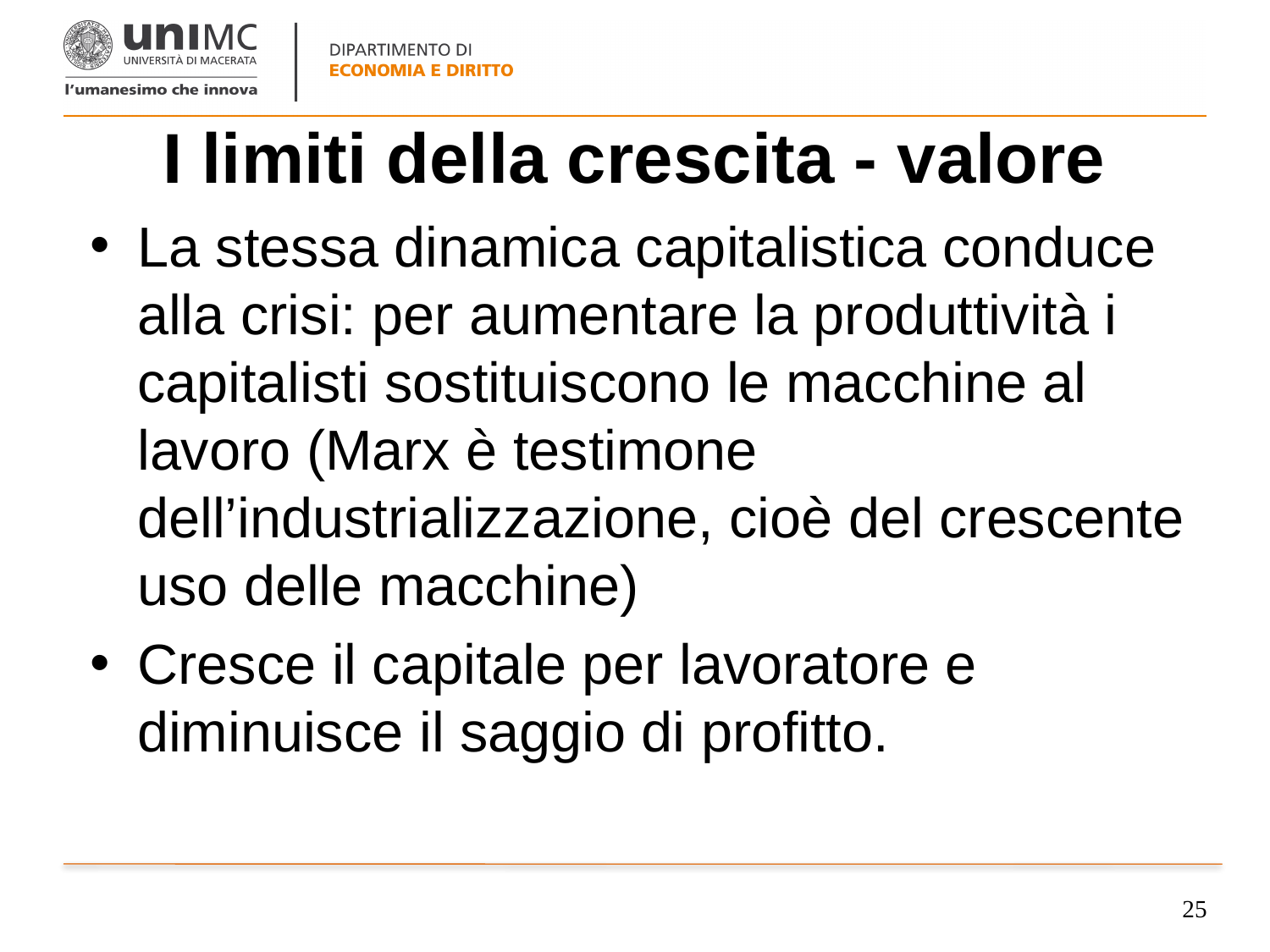

# I limiti della crescita - valore
La stessa dinamica capitalistica conduce alla crisi: per aumentare la produttività i capitalisti sostituiscono le macchine al lavoro (Marx è testimone dell’industrializzazione, cioè del crescente uso delle macchine)
Cresce il capitale per lavoratore e diminuisce il saggio di profitto.
25